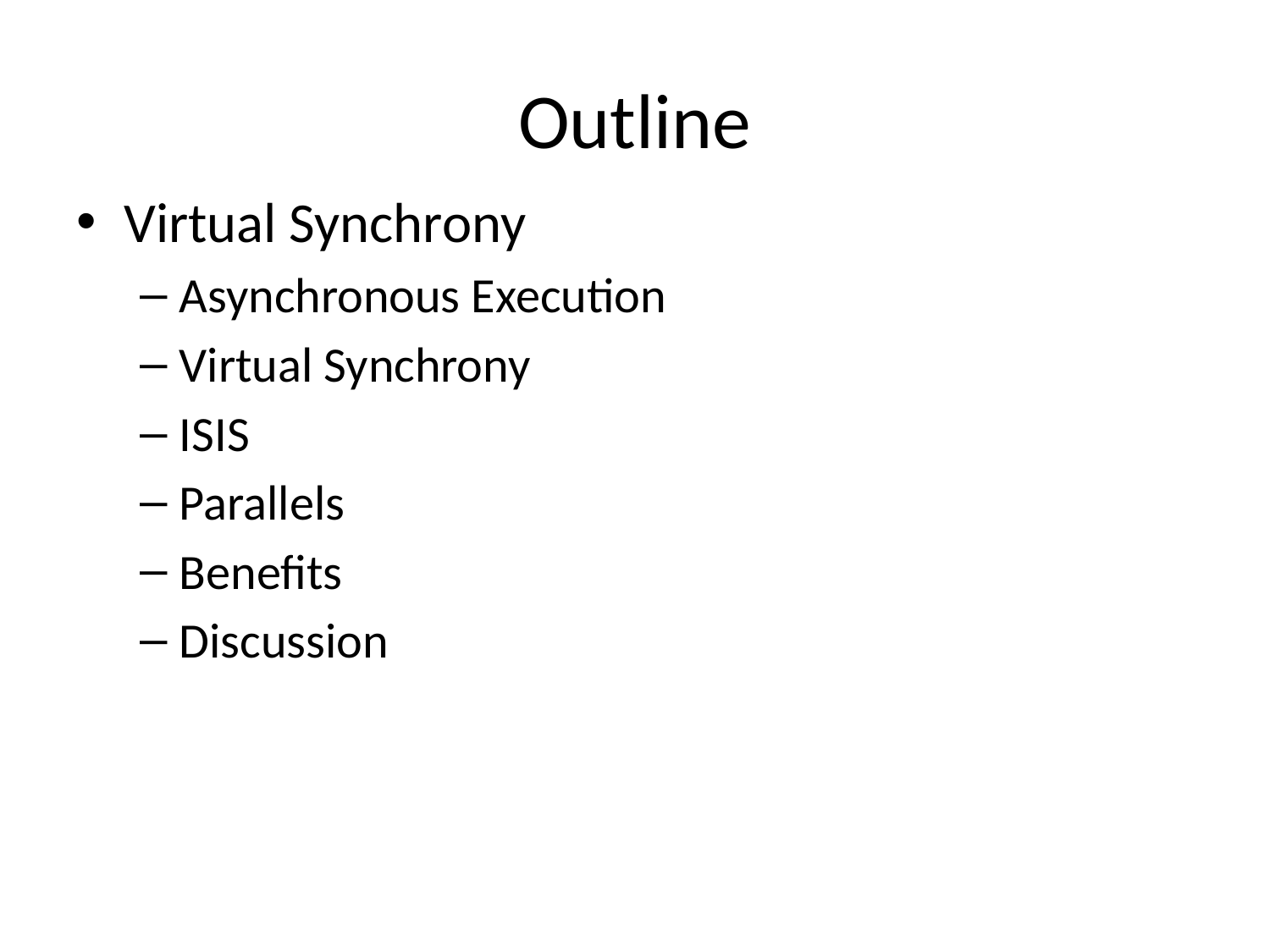

# Outline
Virtual Synchrony
Asynchronous Execution
Virtual Synchrony
ISIS
Parallels
Benefits
Discussion